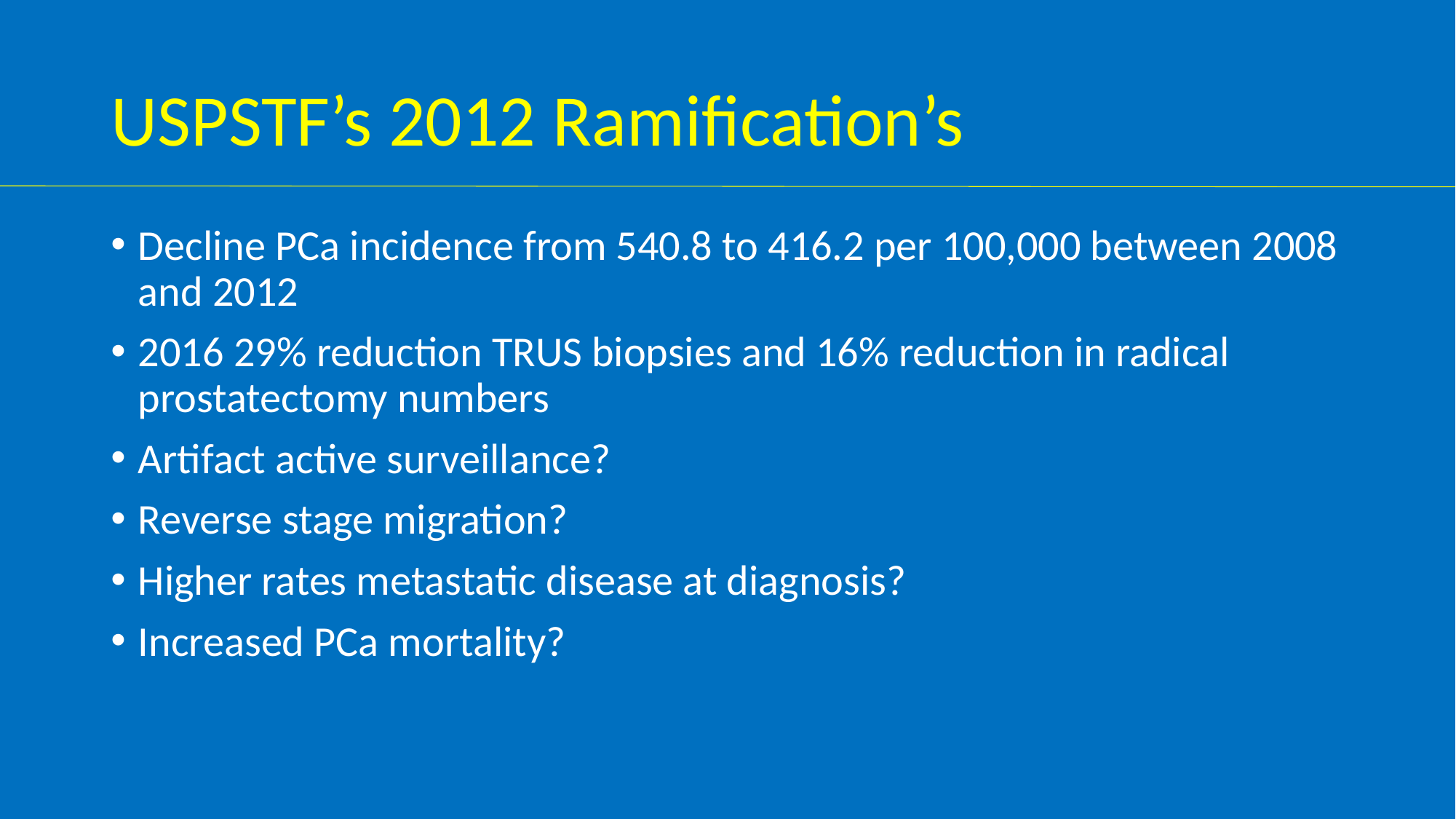

# USPSTF’s 2012 Ramification’s
Decline PCa incidence from 540.8 to 416.2 per 100,000 between 2008 and 2012
2016 29% reduction TRUS biopsies and 16% reduction in radical prostatectomy numbers
Artifact active surveillance?
Reverse stage migration?
Higher rates metastatic disease at diagnosis?
Increased PCa mortality?